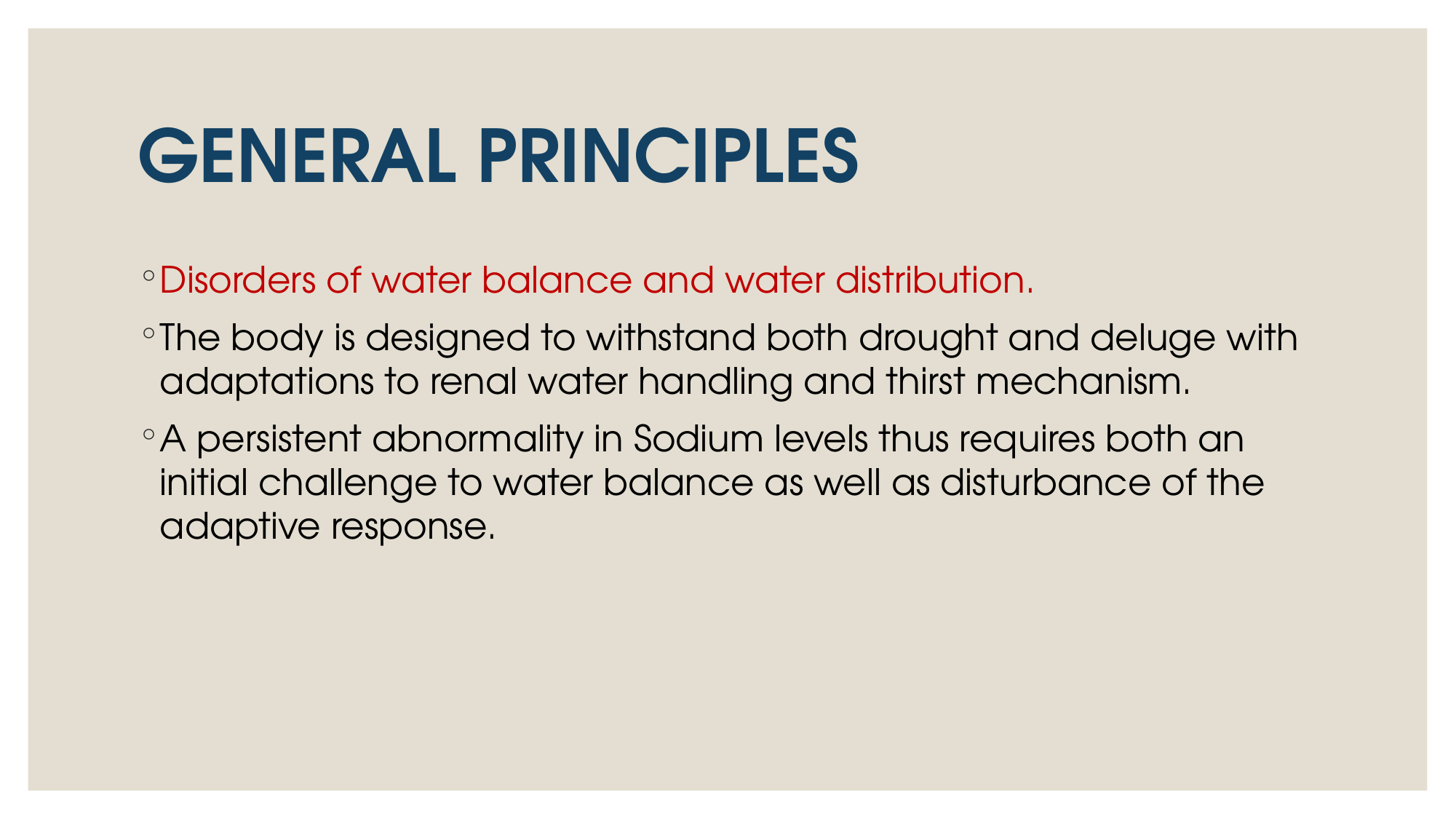

# GENERAL PRINCIPLES
Disorders of water balance and water distribution.
The body is designed to withstand both drought and deluge with adaptations to renal water handling and thirst mechanism.
A persistent abnormality in Sodium levels thus requires both an initial challenge to water balance as well as disturbance of the adaptive response.